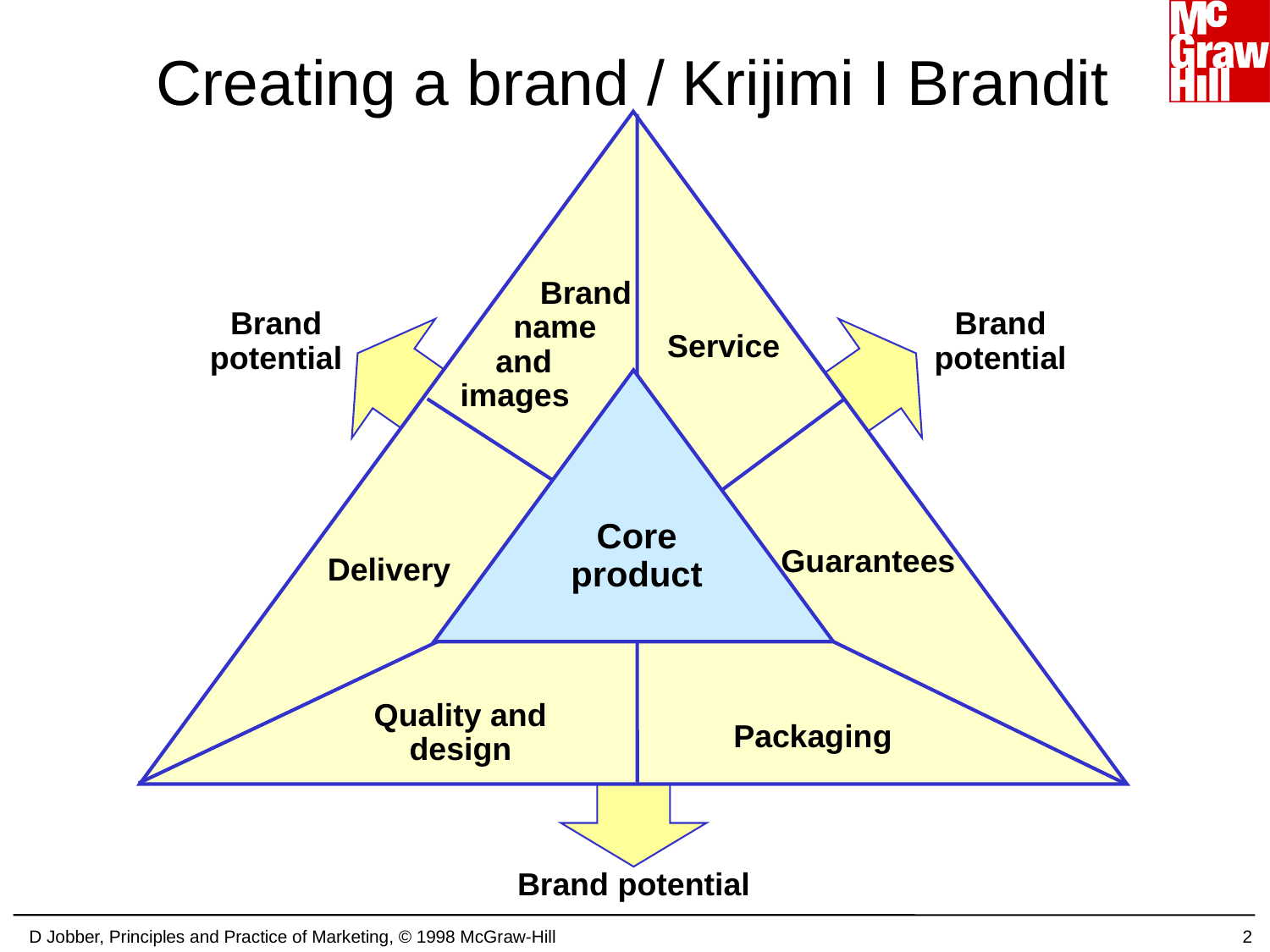

# Creating a brand / Krijimi I Brandit

         Brand
      name
    and
images
Brand potential
Brand potential

Service

Core product
Guarantees

Delivery

Quality and
design
Packaging

Brand potential
D Jobber, Principles and Practice of Marketing, © 1998 McGraw-Hill
2